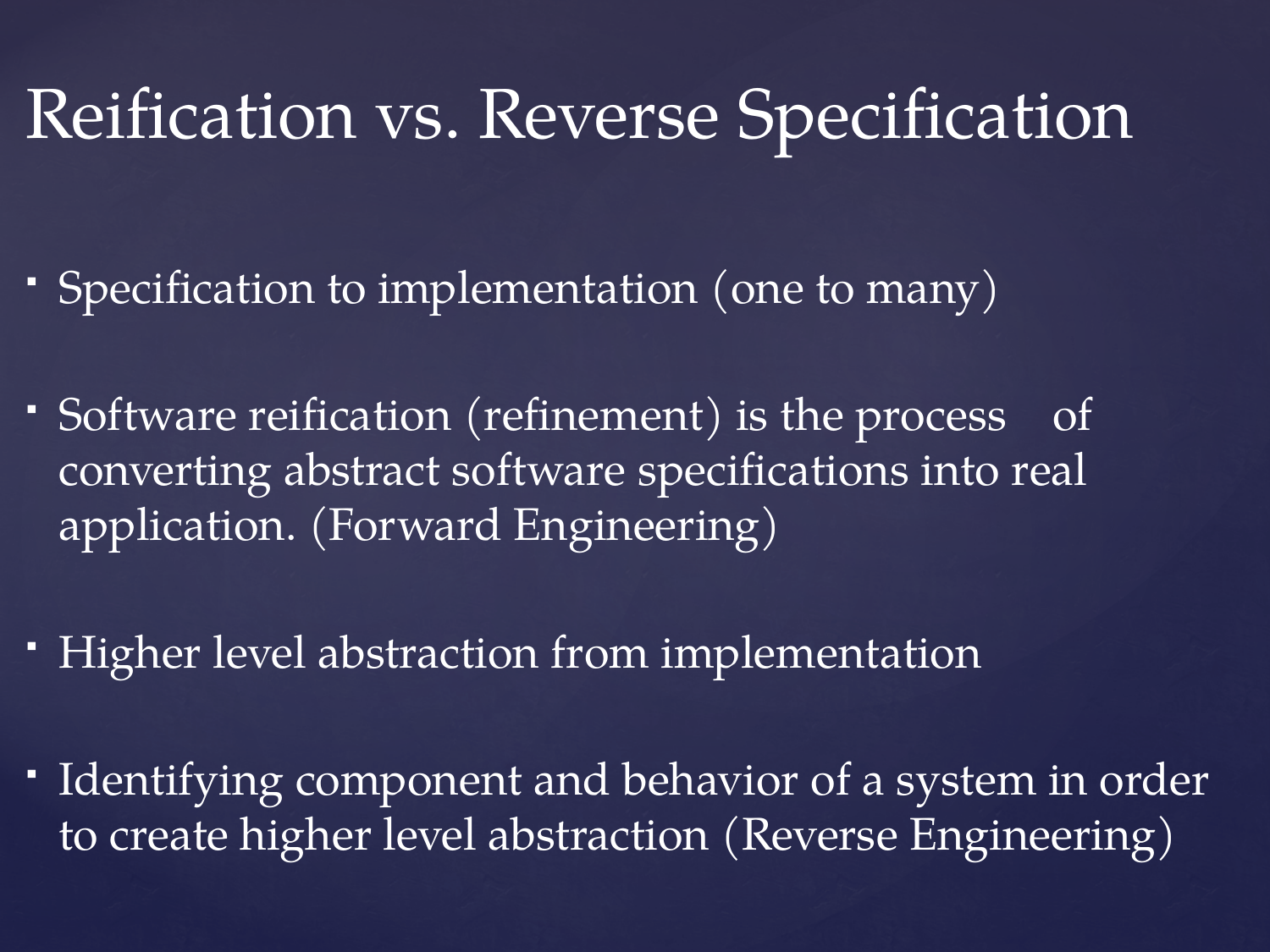

# Reification vs. Reverse Specification

Specification to implementation (one to many)

Software reification (refinement) is the process    of converting abstract software specifications into real application. (Forward Engineering)

Higher level abstraction from implementation

Identifying component and behavior of a system in order to create higher level abstraction (Reverse Engineering)